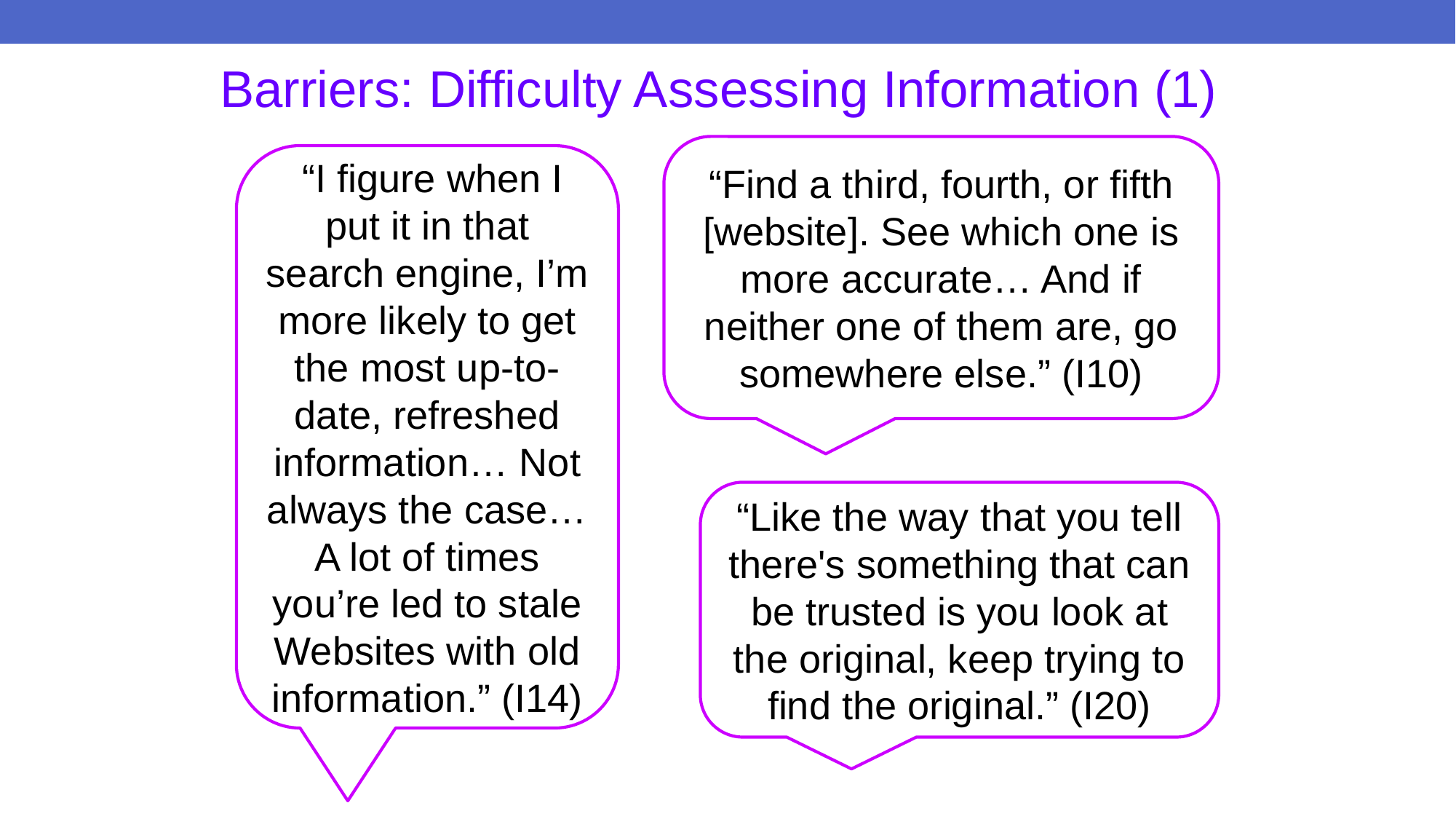

# Barriers: Difficulty Assessing Information (1)
“Find a third, fourth, or fifth [website]. See which one is more accurate… And if neither one of them are, go somewhere else.” (I10)
 “I figure when I put it in that search engine, I’m more likely to get the most up-to-date, refreshed information… Not always the case… A lot of times you’re led to stale Websites with old information.” (I14)
“Like the way that you tell there's something that can be trusted is you look at the original, keep trying to find the original.” (I20)